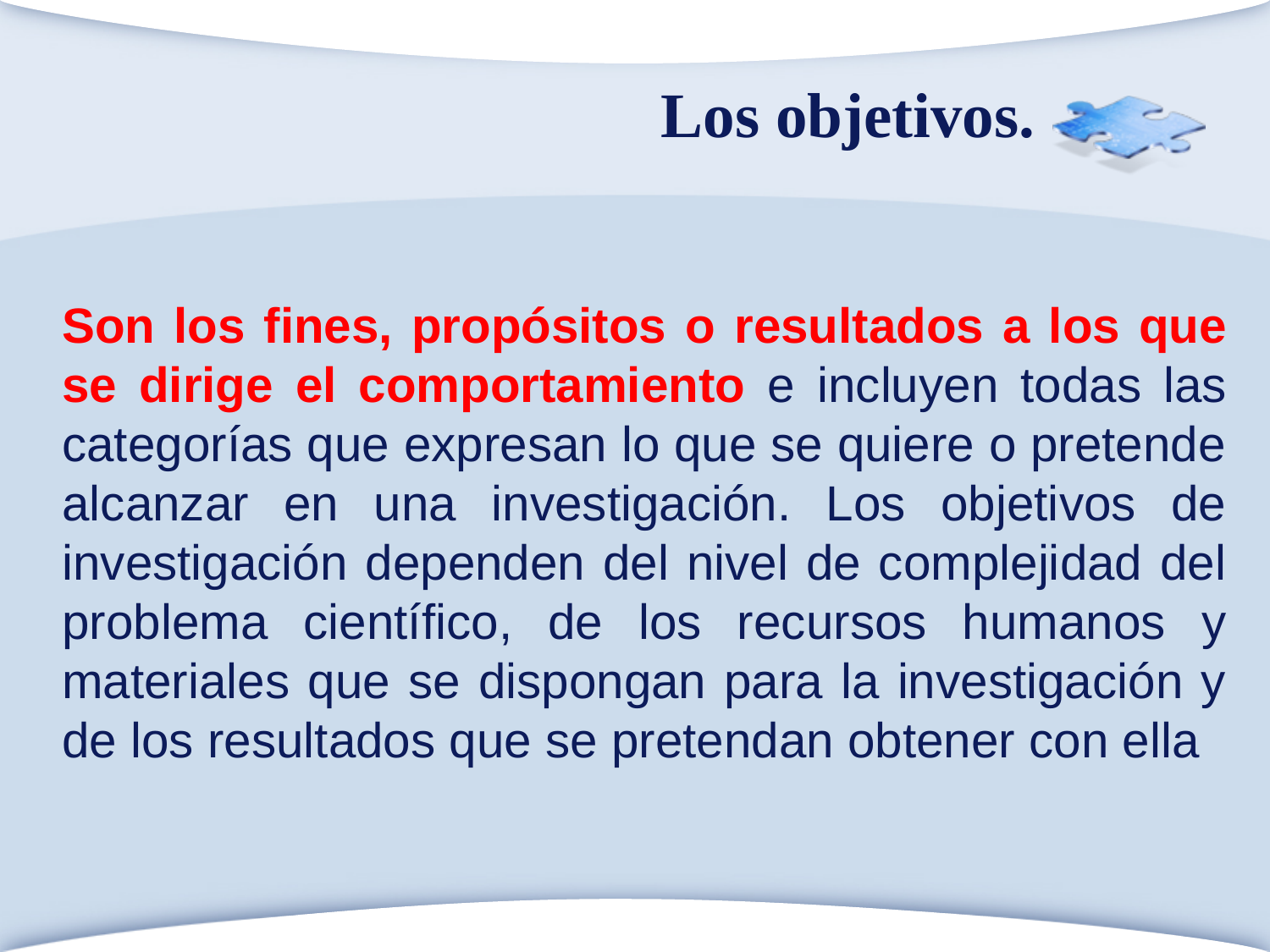

# Los objetivos.
Son los fines, propósitos o resultados a los que se dirige el comportamiento e incluyen todas las categorías que expresan lo que se quiere o pretende alcanzar en una investigación. Los objetivos de investigación dependen del nivel de complejidad del problema científico, de los recursos humanos y materiales que se dispongan para la investigación y de los resultados que se pretendan obtener con ella